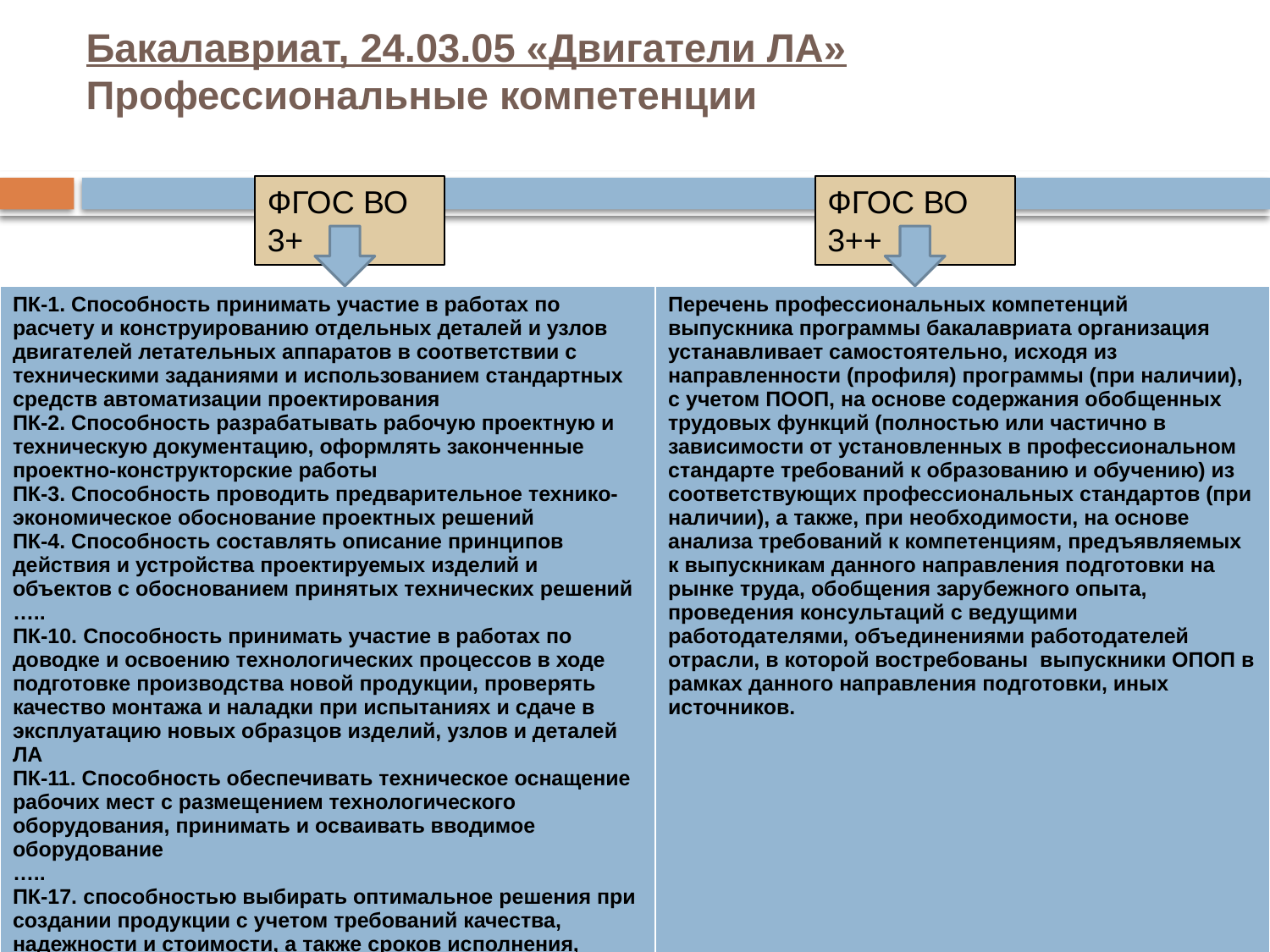

# Бакалавриат, 24.03.05 «Двигатели ЛА» Профессиональные компетенции
ФГОС ВО 3+
ФГОС ВО 3++

| ПК-1. Способность принимать участие в работах по расчету и конструированию отдельных деталей и узлов двигателей летательных аппаратов в соответствии с техническими заданиями и использованием стандартных средств автоматизации проектирования ПК-2. Способность разрабатывать рабочую проектную и техническую документацию, оформлять законченные проектно-конструкторские работы ПК-3. Способность проводить предварительное технико-экономическое обоснование проектных решений ПК-4. Способность составлять описание принципов действия и устройства проектируемых изделий и объектов с обоснованием принятых технических решений ….. ПК-10. Способность принимать участие в работах по доводке и освоению технологических процессов в ходе подготовке производства новой продукции, проверять качество монтажа и наладки при испытаниях и сдаче в эксплуатацию новых образцов изделий, узлов и деталей ЛА ПК-11. Способность обеспечивать техническое оснащение рабочих мест с размещением технологического оборудования, принимать и осваивать вводимое оборудование ….. ПК-17. способностью выбирать оптимальное решения при создании продукции с учетом требований качества, надежности и стоимости, а также сроков исполнения, безопасности жизнедеятельности и экологической чистоты производства | Перечень профессиональных компетенций выпускника программы бакалавриата организация устанавливает самостоятельно, исходя из направленности (профиля) программы (при наличии), с учетом ПООП, на основе содержания обобщенных трудовых функций (полностью или частично в зависимости от установленных в профессиональном стандарте требований к образованию и обучению) из соответствующих профессиональных стандартов (при наличии), а также, при необходимости, на основе анализа требований к компетенциям, предъявляемых к выпускникам данного направления подготовки на рынке труда, обобщения зарубежного опыта, проведения консультаций с ведущими работодателями, объединениями работодателей отрасли, в которой востребованы выпускники ОПОП в рамках данного направления подготовки, иных источников. |
| --- | --- |